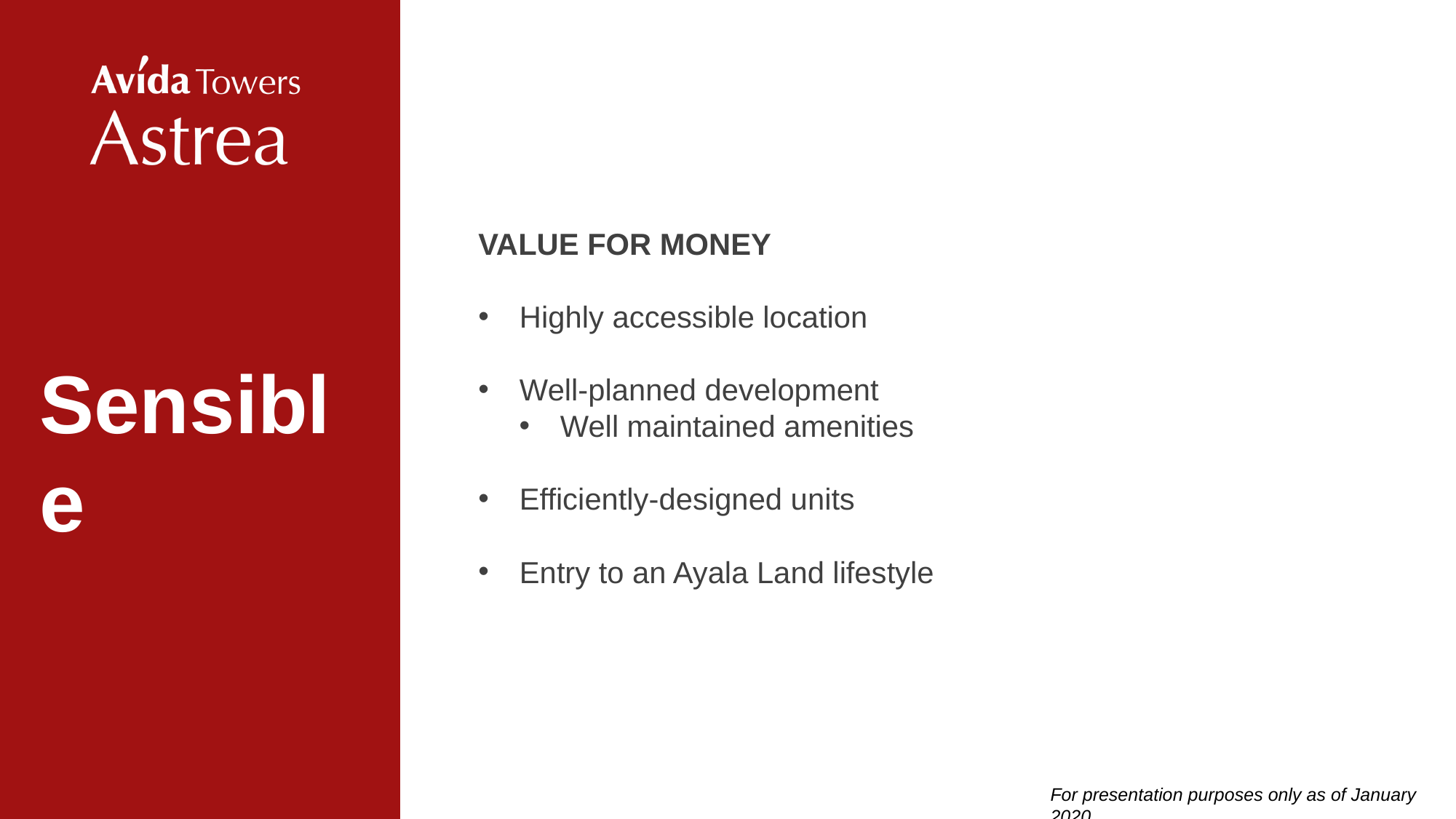

VALUE FOR MONEY
Highly accessible location
Well-planned development
Well maintained amenities
Efficiently-designed units
Entry to an Ayala Land lifestyle
# Sensible
For presentation purposes only as of January 2020